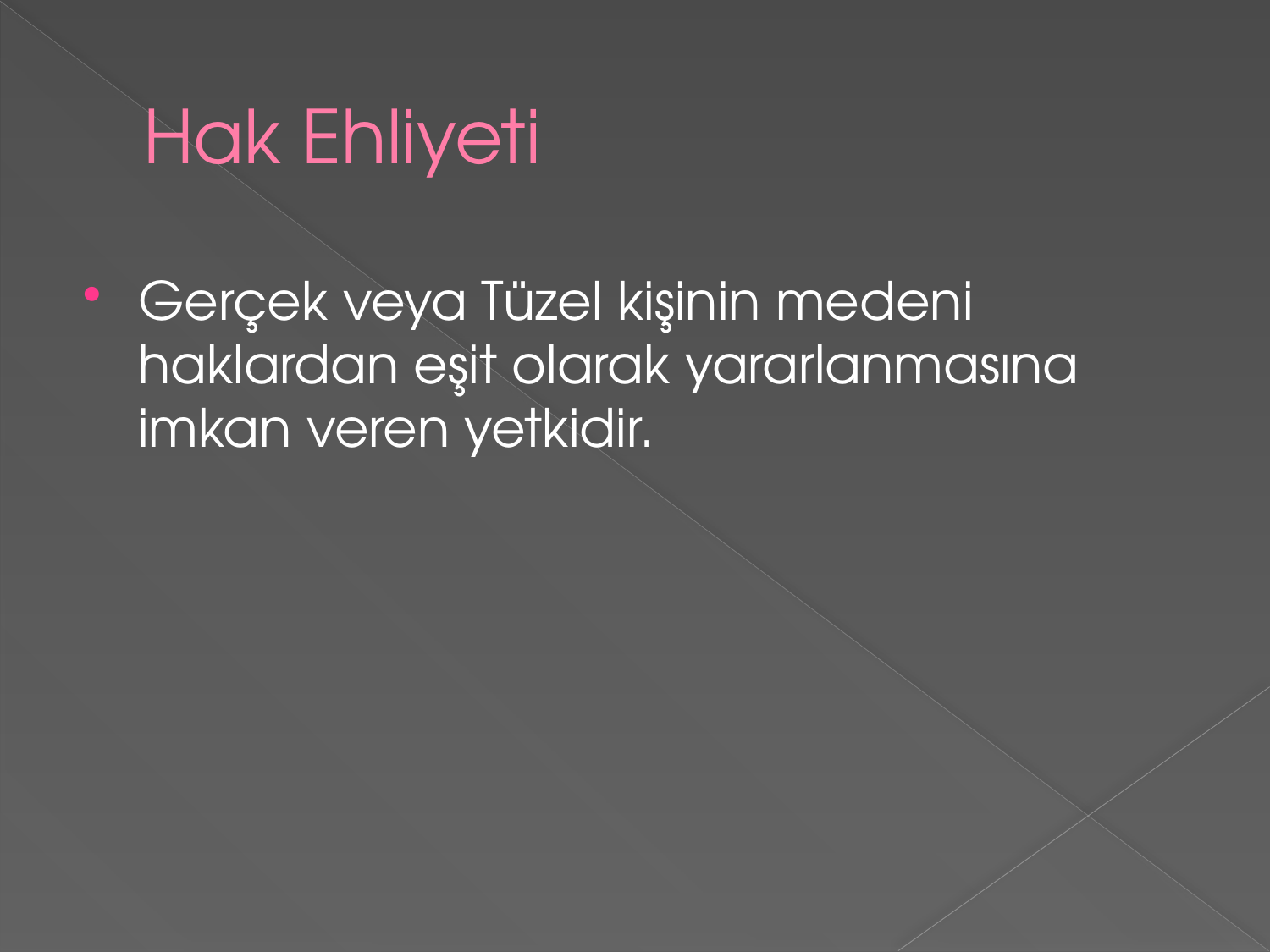

# Hak Ehliyeti
Gerçek veya Tüzel kişinin medeni haklardan eşit olarak yararlanmasına imkan veren yetkidir.